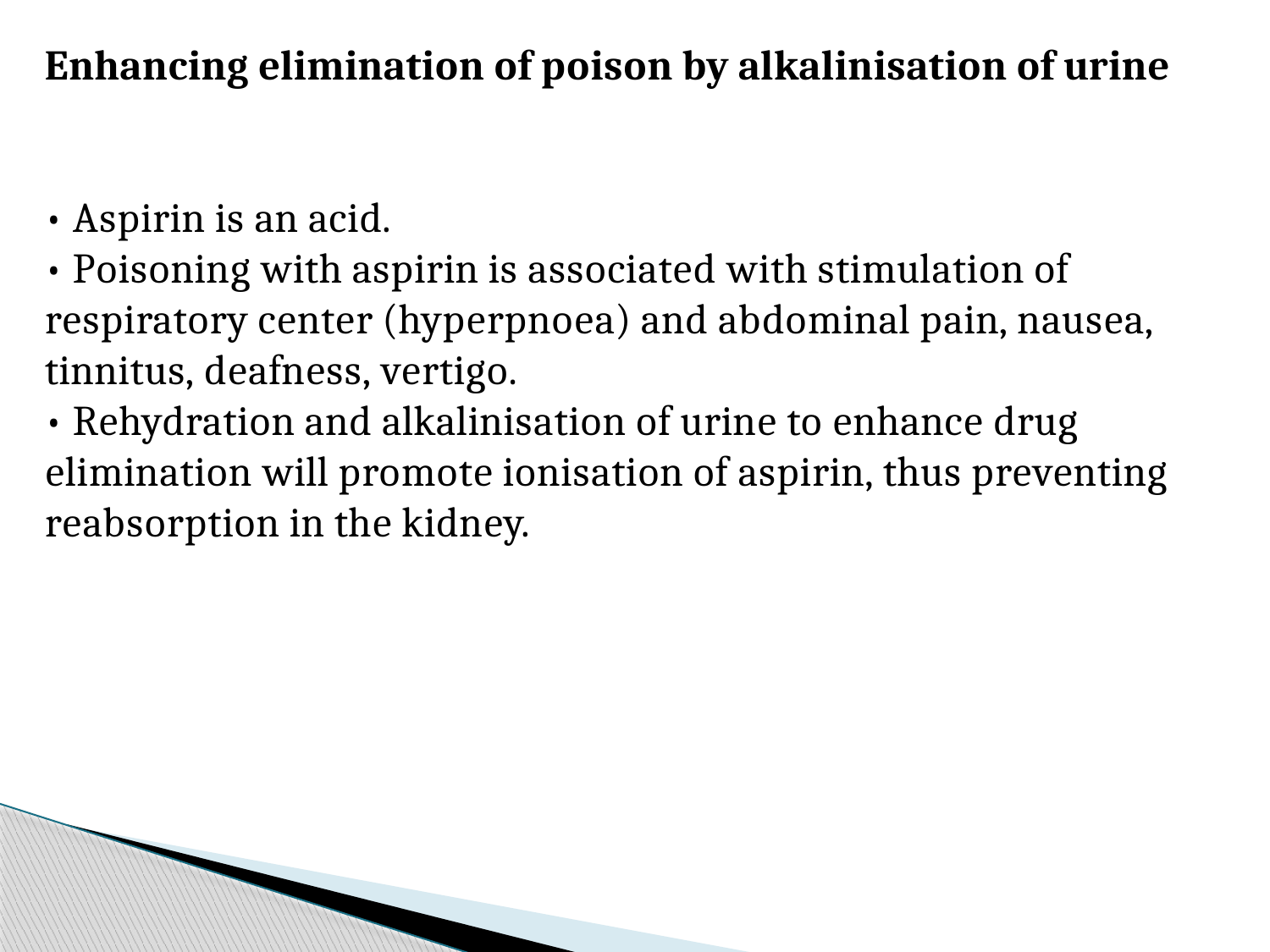

Enhancing elimination of poison by alkalinisation of urine

• Aspirin is an acid.
• Poisoning with aspirin is associated with stimulation of respiratory center (hyperpnoea) and abdominal pain, nausea, tinnitus, deafness, vertigo.
• Rehydration and alkalinisation of urine to enhance drug elimination will promote ionisation of aspirin, thus preventing reabsorption in the kidney.